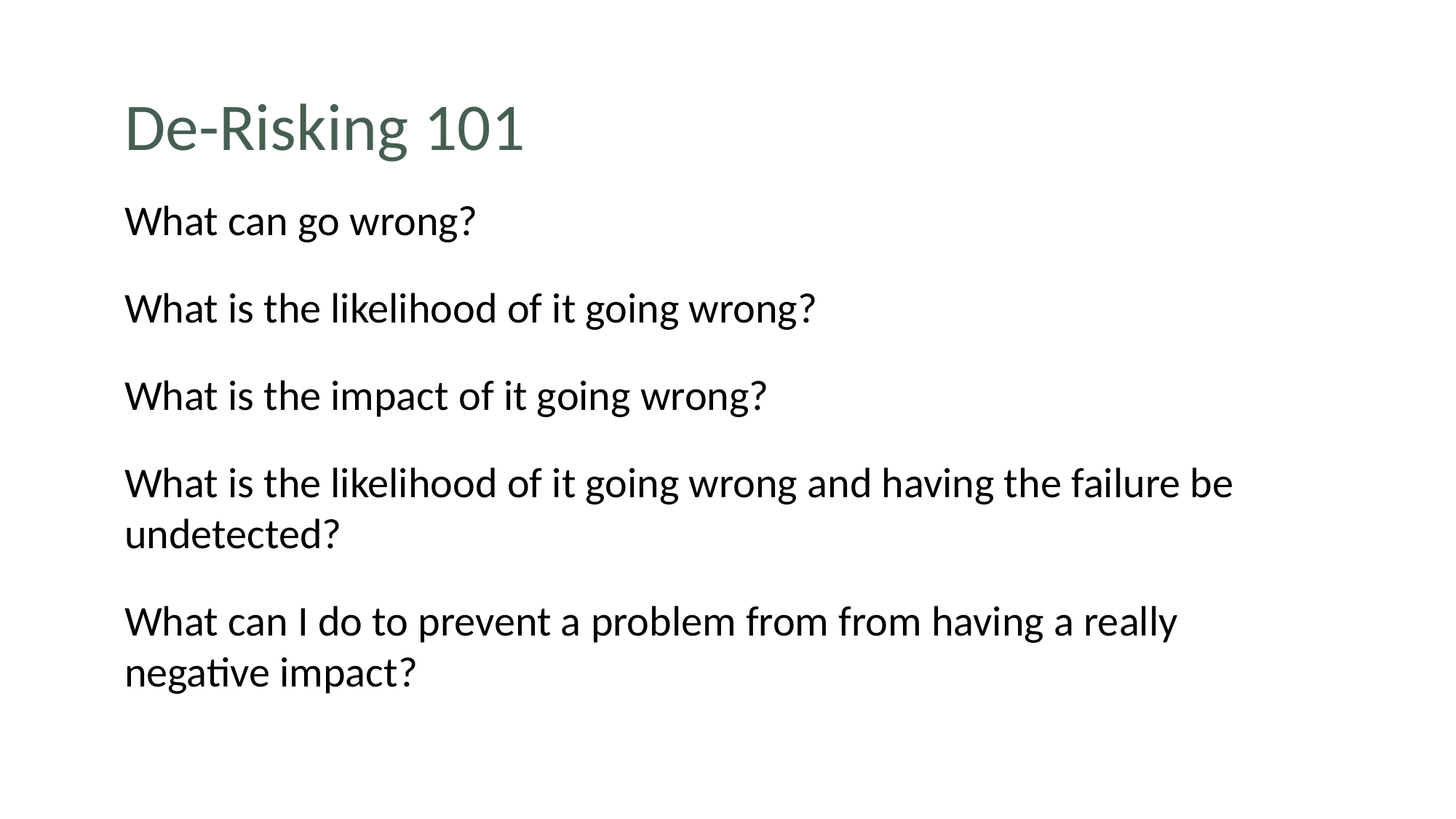

# De-Risking 101
What can go wrong?
What is the likelihood of it going wrong?
What is the impact of it going wrong?
What is the likelihood of it going wrong and having the failure be undetected?
What can I do to prevent a problem from from having a really negative impact?